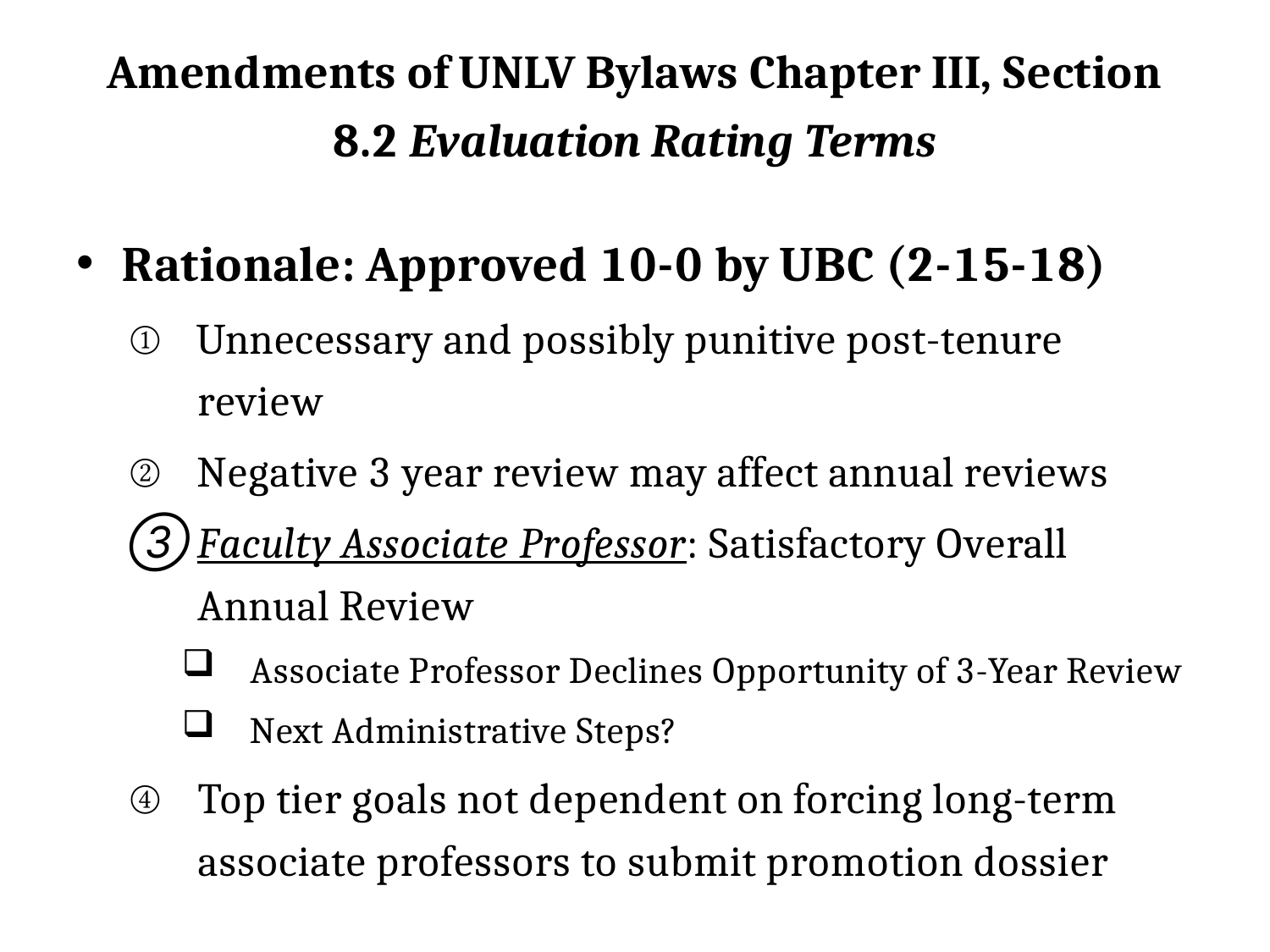

Amendments of UNLV Bylaws Chapter III, Section 8.2 Evaluation Rating Terms
Rationale: Approved 10-0 by UBC (2-15-18)
Unnecessary and possibly punitive post-tenure review
Negative 3 year review may affect annual reviews
Faculty Associate Professor: Satisfactory Overall Annual Review
Associate Professor Declines Opportunity of 3-Year Review
Next Administrative Steps?
Top tier goals not dependent on forcing long-term associate professors to submit promotion dossier